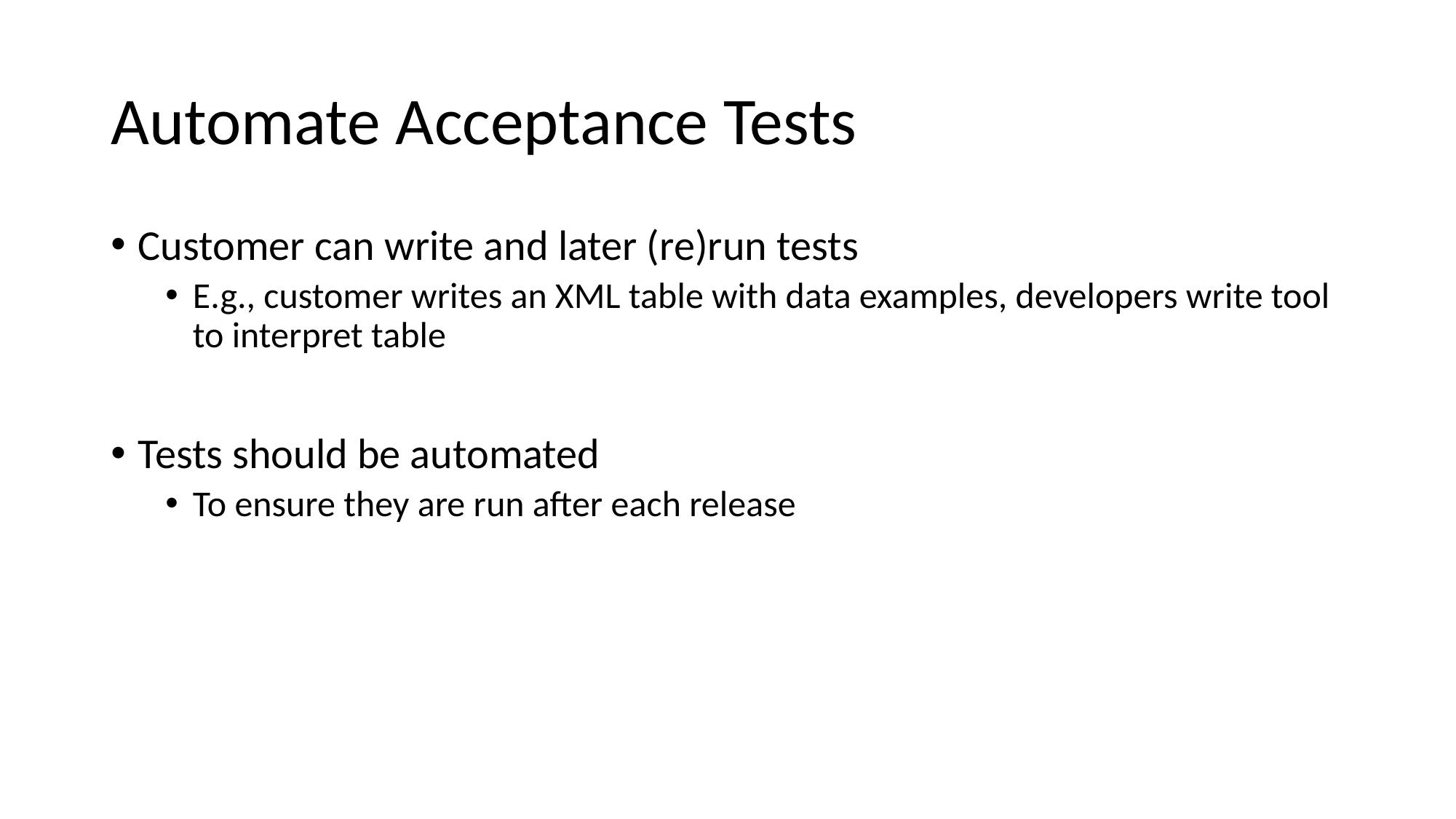

# Automate Acceptance Tests
Customer can write and later (re)run tests
E.g., customer writes an XML table with data examples, developers write tool to interpret table

Tests should be automated
To ensure they are run after each release